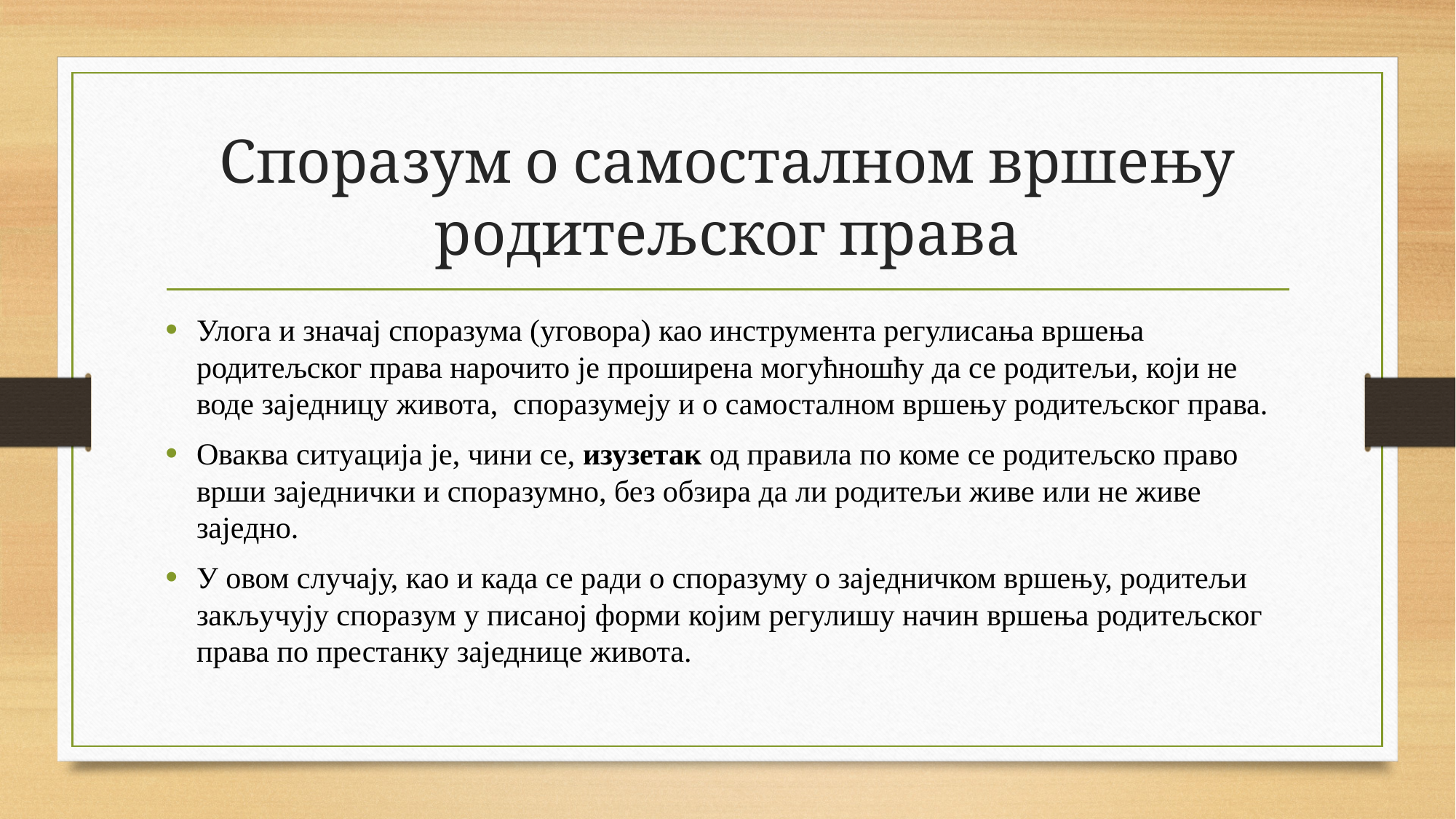

# Споразум о самосталном вршењу родитељског права
Улога и значај споразума (уговора) као инструмента регулисања вршења родитељског права нарочито је проширена могућношћу да се родитељи, који не воде заједницу живота,  споразумеју и о самосталном вршењу родитељског права.
Оваква ситуација је, чини се, изузетак од правила по коме се родитељско право врши заједнички и споразумно, без обзира да ли родитељи живе или не живе заједно.
У овом случају, као и када се ради о споразуму о заједничком вршењу, родитељи закључују споразум у писаној форми којим регулишу начин вршења родитељског права по престанку заједнице живота.